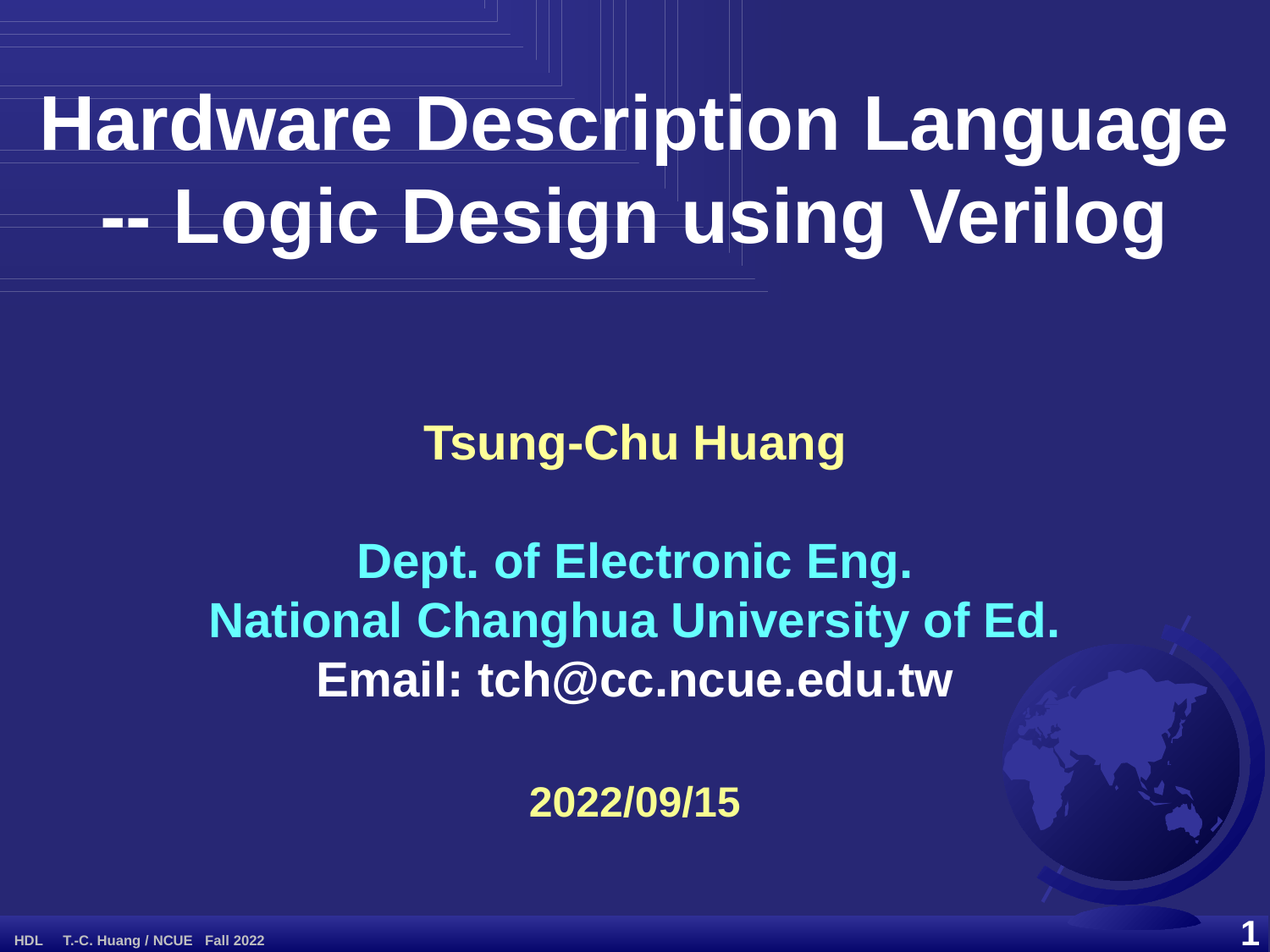

Hardware Description Language
-- Logic Design using Verilog

	Tsung-Chu Huang

Dept. of Electronic Eng.
National Changhua University of Ed.
Email: tch@cc.ncue.edu.tw

2022/09/15